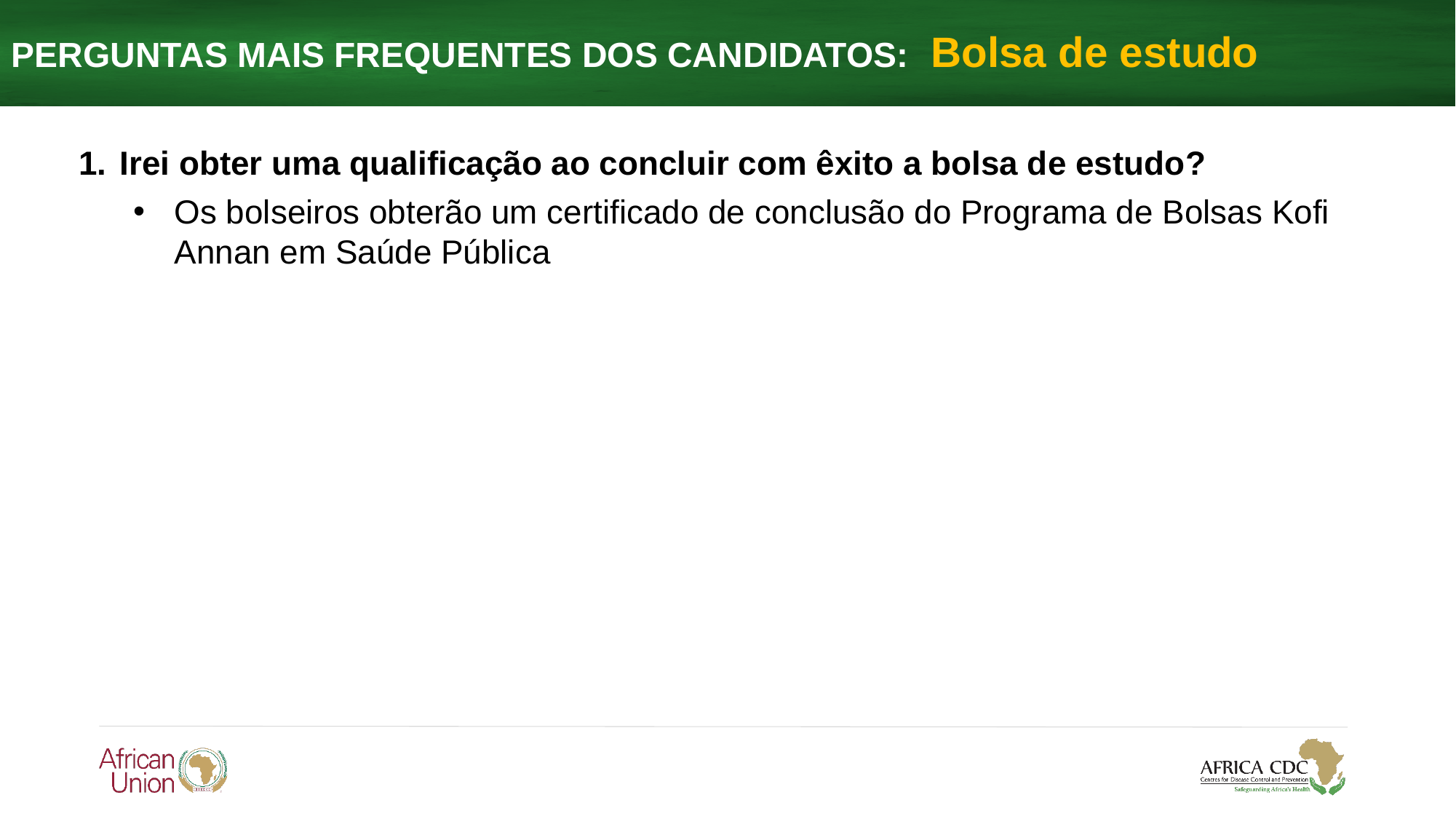

PERGUNTAS MAIS FREQUENTES DOS CANDIDATOS:  Bolsa de estudo
Irei obter uma qualificação ao concluir com êxito a bolsa de estudo?
Os bolseiros obterão um certificado de conclusão do Programa de Bolsas Kofi Annan em Saúde Pública